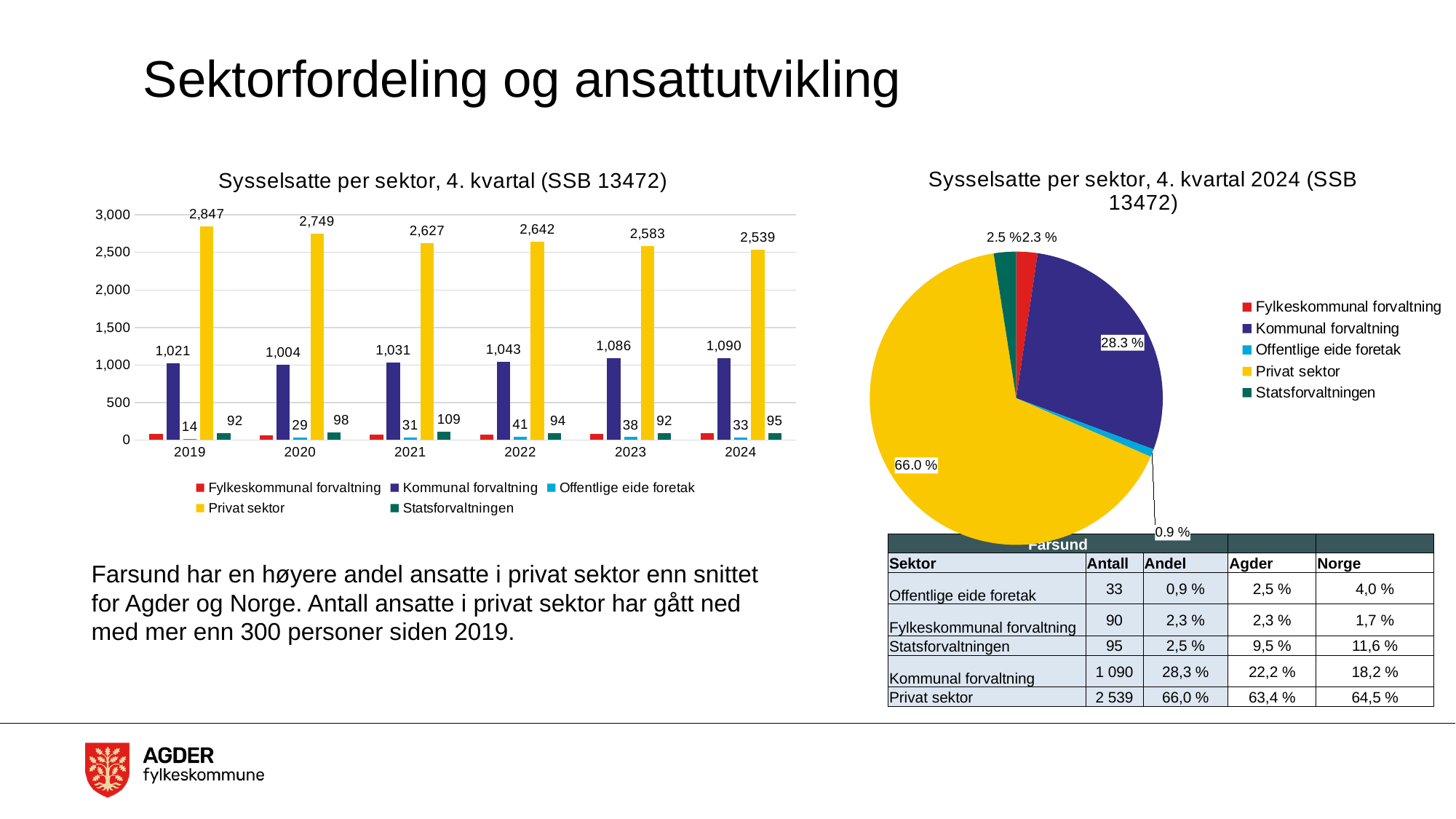

# Sektorfordeling og ansattutvikling

### Chart: Sysselsatte per sektor, 4. kvartal 2024 (SSB 13472)

| Category | Totalt |
|---|---|
| Fylkeskommunal forvaltning | 90.0 |
| Kommunal forvaltning | 1090.0 |
| Offentlige eide foretak | 33.0 |
| Privat sektor | 2539.0 |
| Statsforvaltningen | 95.0 |

### Chart: Sysselsatte per sektor, 4. kvartal (SSB 13472)

| Category | Fylkeskommunal forvaltning | Kommunal forvaltning | Offentlige eide foretak | Privat sektor | Statsforvaltningen |
|---|---|---|---|---|---|
| 2019 | 78.0 | 1021.0 | 14.0 | 2847.0 | 92.0 |
| 2020 | 66.0 | 1004.0 | 29.0 | 2749.0 | 98.0 |
| 2021 | 72.0 | 1031.0 | 31.0 | 2627.0 | 109.0 |
| 2022 | 72.0 | 1043.0 | 41.0 | 2642.0 | 94.0 |
| 2023 | 82.0 | 1086.0 | 38.0 | 2583.0 | 92.0 |
| 2024 | 90.0 | 1090.0 | 33.0 | 2539.0 | 95.0 |
| Farsund |  |  |  |  |
| --- | --- | --- | --- | --- |
| Sektor | Antall | Andel | Agder | Norge |
| Offentlige eide foretak | 33 | 0,9 % | 2,5 % | 4,0 % |
| Fylkeskommunal forvaltning | 90 | 2,3 % | 2,3 % | 1,7 % |
| Statsforvaltningen | 95 | 2,5 % | 9,5 % | 11,6 % |
| Kommunal forvaltning | 1 090 | 28,3 % | 22,2 % | 18,2 % |
| Privat sektor | 2 539 | 66,0 % | 63,4 % | 64,5 % |
Farsund har en høyere andel ansatte i privat sektor enn snittet for Agder og Norge. Antall ansatte i privat sektor har gått ned med mer enn 300 personer siden 2019.